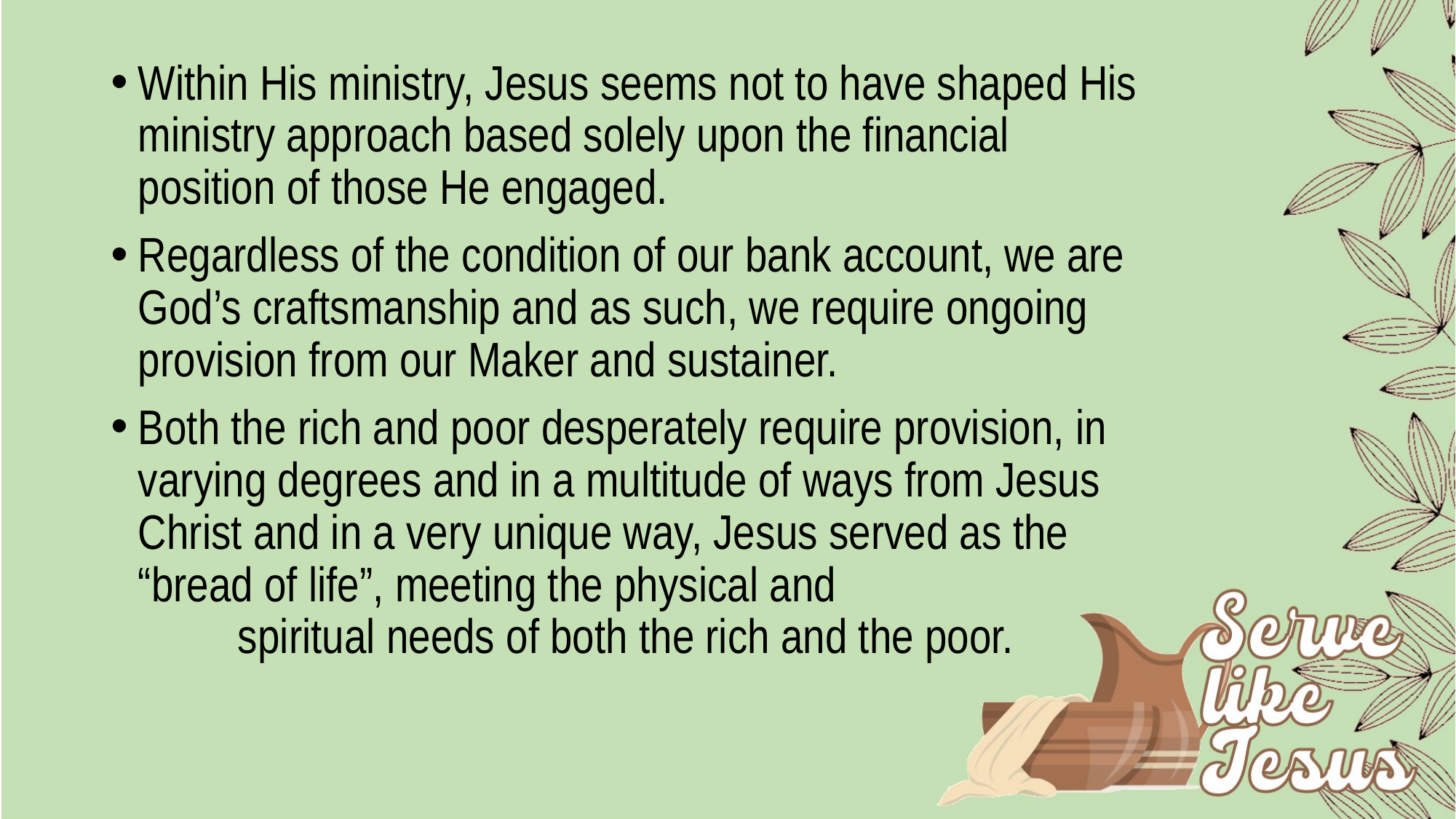

Within His ministry, Jesus seems not to have shaped His ministry approach based solely upon the financial position of those He engaged.
Regardless of the condition of our bank account, we are God’s craftsmanship and as such, we require ongoing provision from our Maker and sustainer.
Both the rich and poor desperately require provision, in varying degrees and in a multitude of ways from Jesus Christ and in a very unique way, Jesus served as the “bread of life”, meeting the physical and                                      spiritual needs of both the rich and the poor.